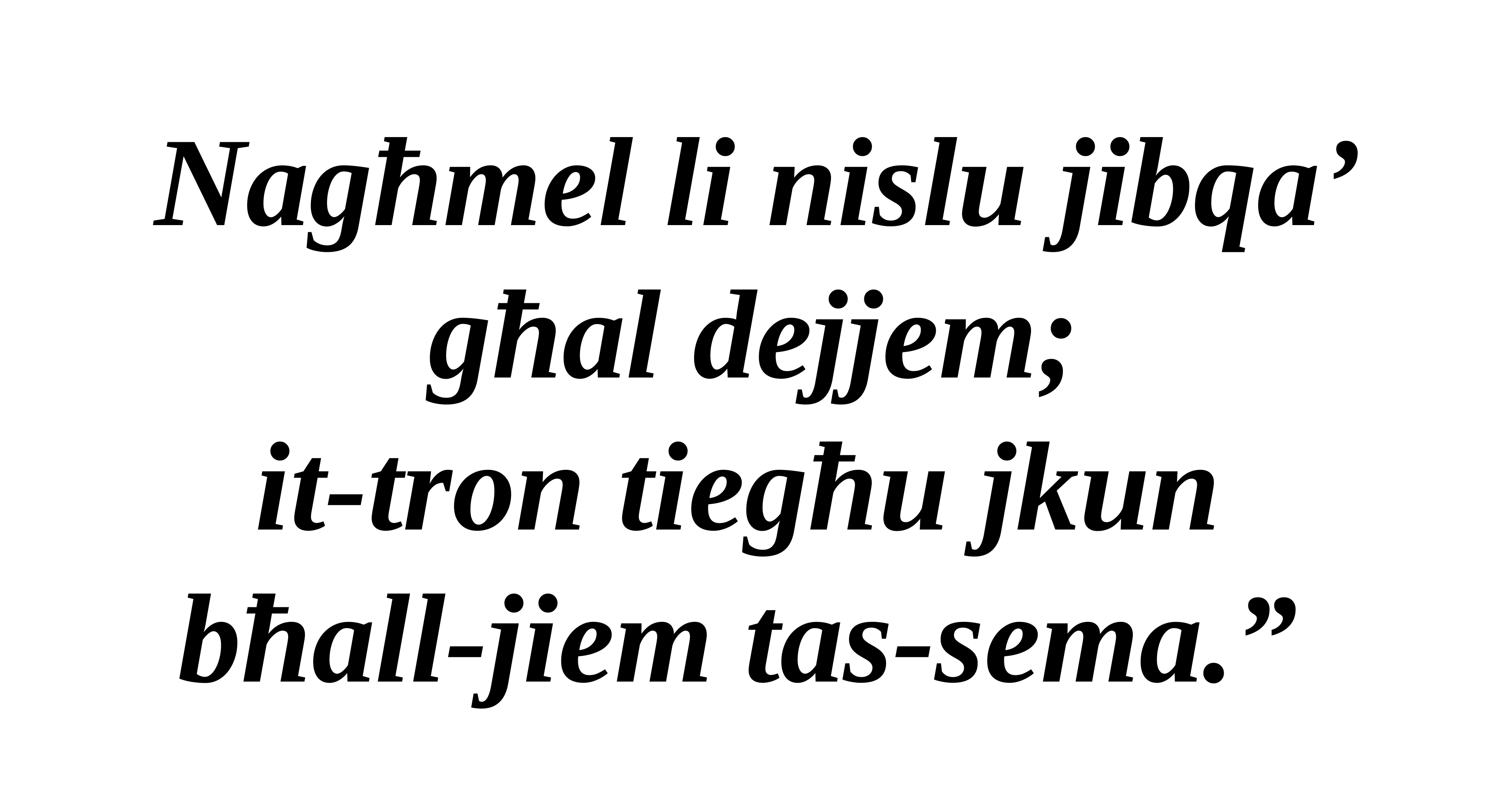

Nagħmel li nislu jibqa’ għal dejjem;
it-tron tiegħu jkun
bħall-jiem tas-sema.”